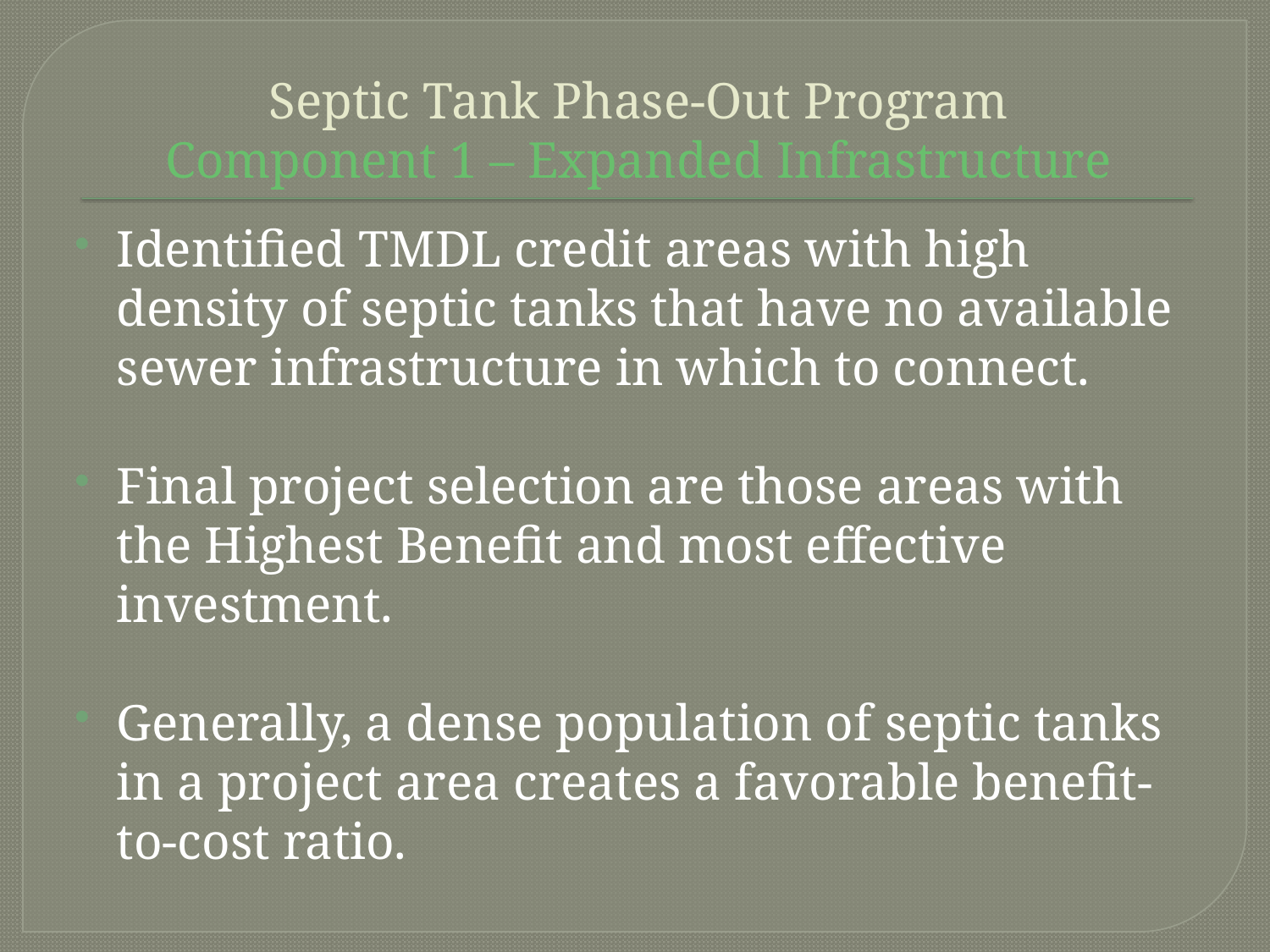

# Septic Tank Phase-Out Program Component 1 – Expanded Infrastructure
Identified TMDL credit areas with high density of septic tanks that have no available sewer infrastructure in which to connect.

Final project selection are those areas with the Highest Benefit and most effective investment.

Generally, a dense population of septic tanks in a project area creates a favorable benefit-to-cost ratio.